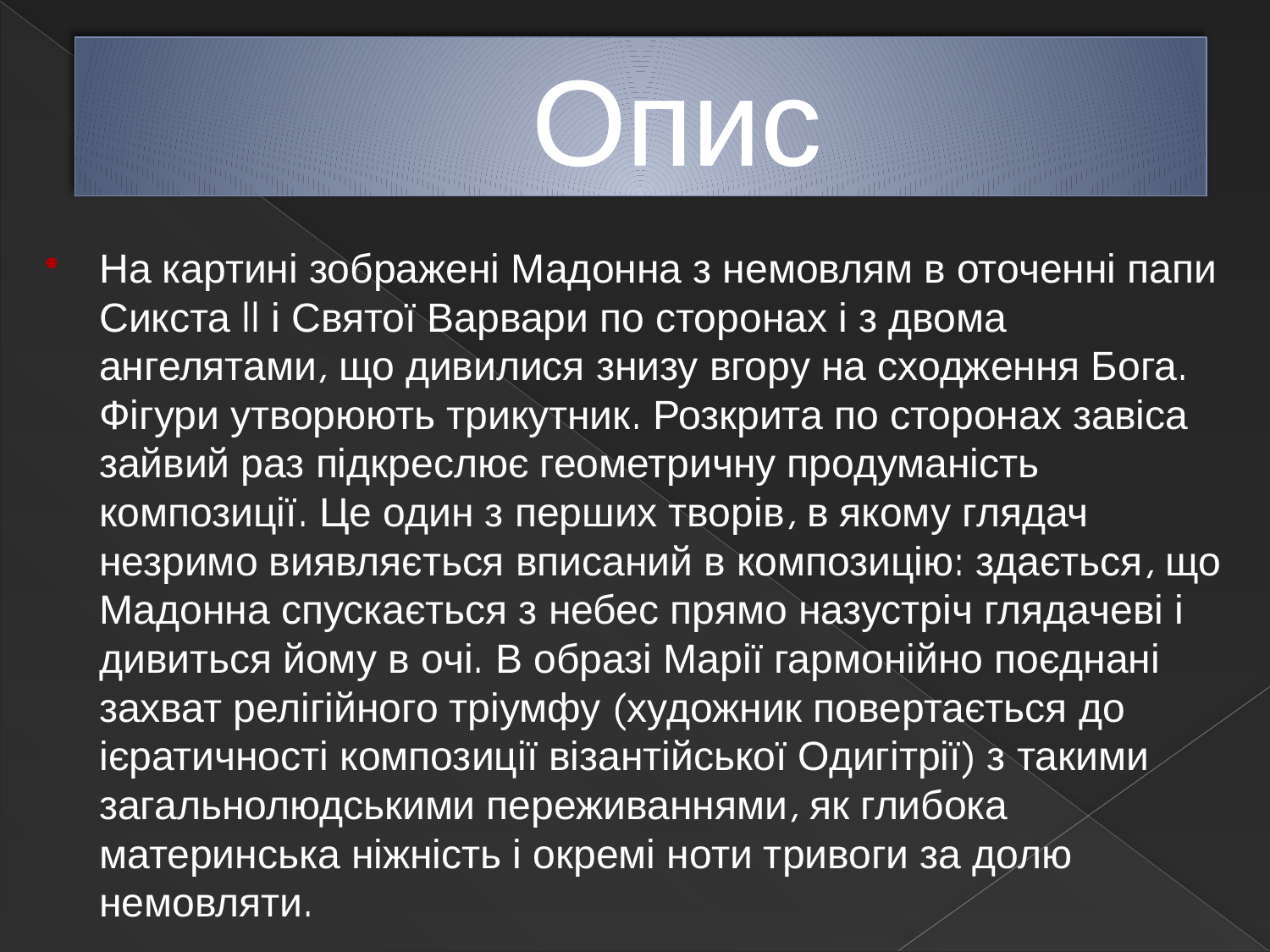

# Опис
На картині зображені Мадонна з немовлям в оточенні папи Сикста II і Святої Варвари по сторонах і з двома ангелятами, що дивилися знизу вгору на сходження Бога. Фігури утворюють трикутник. Розкрита по сторонах завіса зайвий раз підкреслює геометричну продуманість композиції. Це один з перших творів, в якому глядач незримо виявляється вписаний в композицію: здається, що Мадонна спускається з небес прямо назустріч глядачеві і дивиться йому в очі. В образі Марії гармонійно поєднані захват релігійного тріумфу (художник повертається до ієратичності композиції візантійської Одигітрії) з такими загальнолюдськими переживаннями, як глибока материнська ніжність і окремі ноти тривоги за долю немовляти.